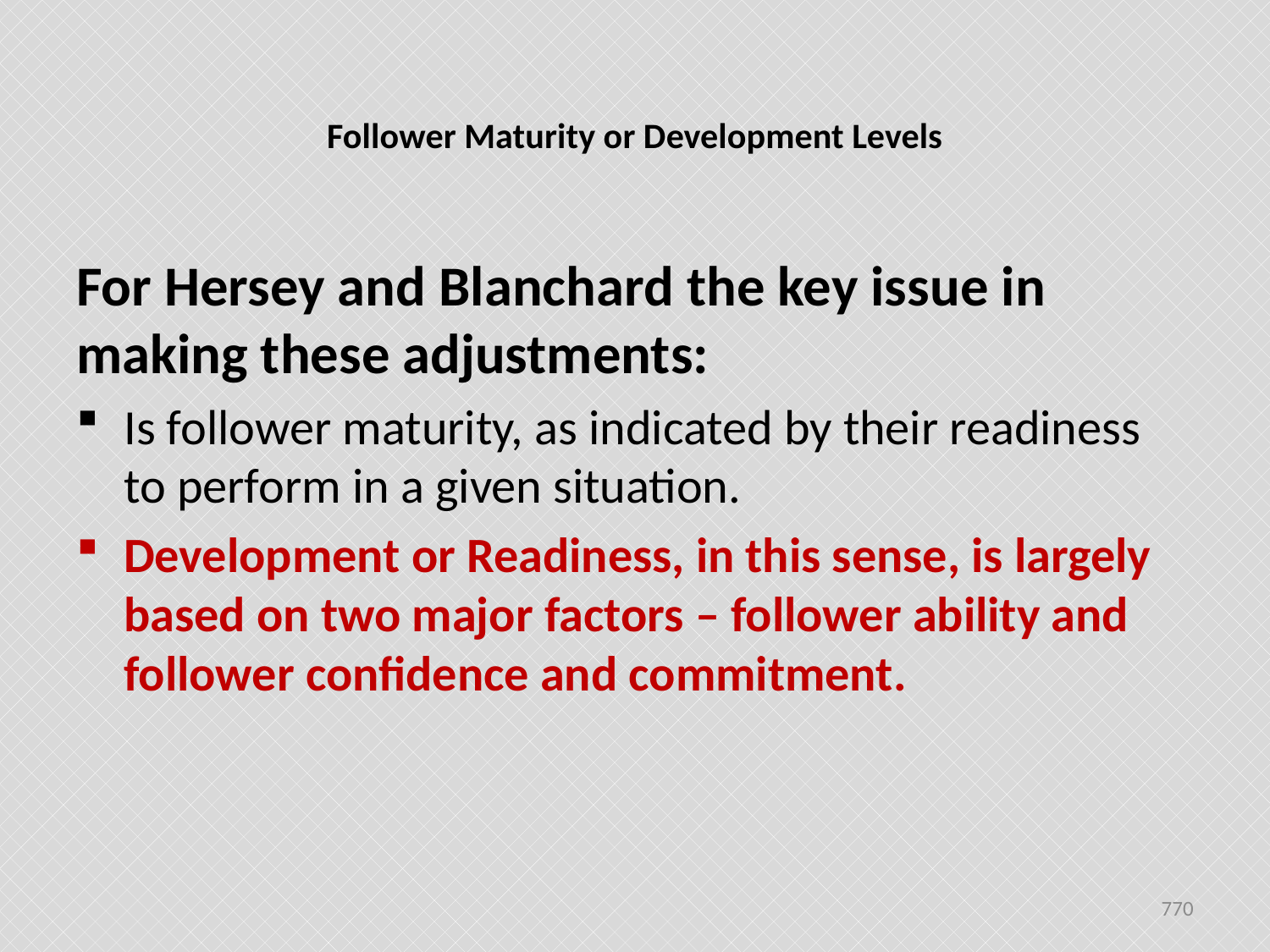

# Follower Maturity or Development Levels
For Hersey and Blanchard the key issue in making these adjustments:
Is follower maturity, as indicated by their readiness to perform in a given situation.
Development or Readiness, in this sense, is largely based on two major factors – follower ability and follower confidence and commitment.
770